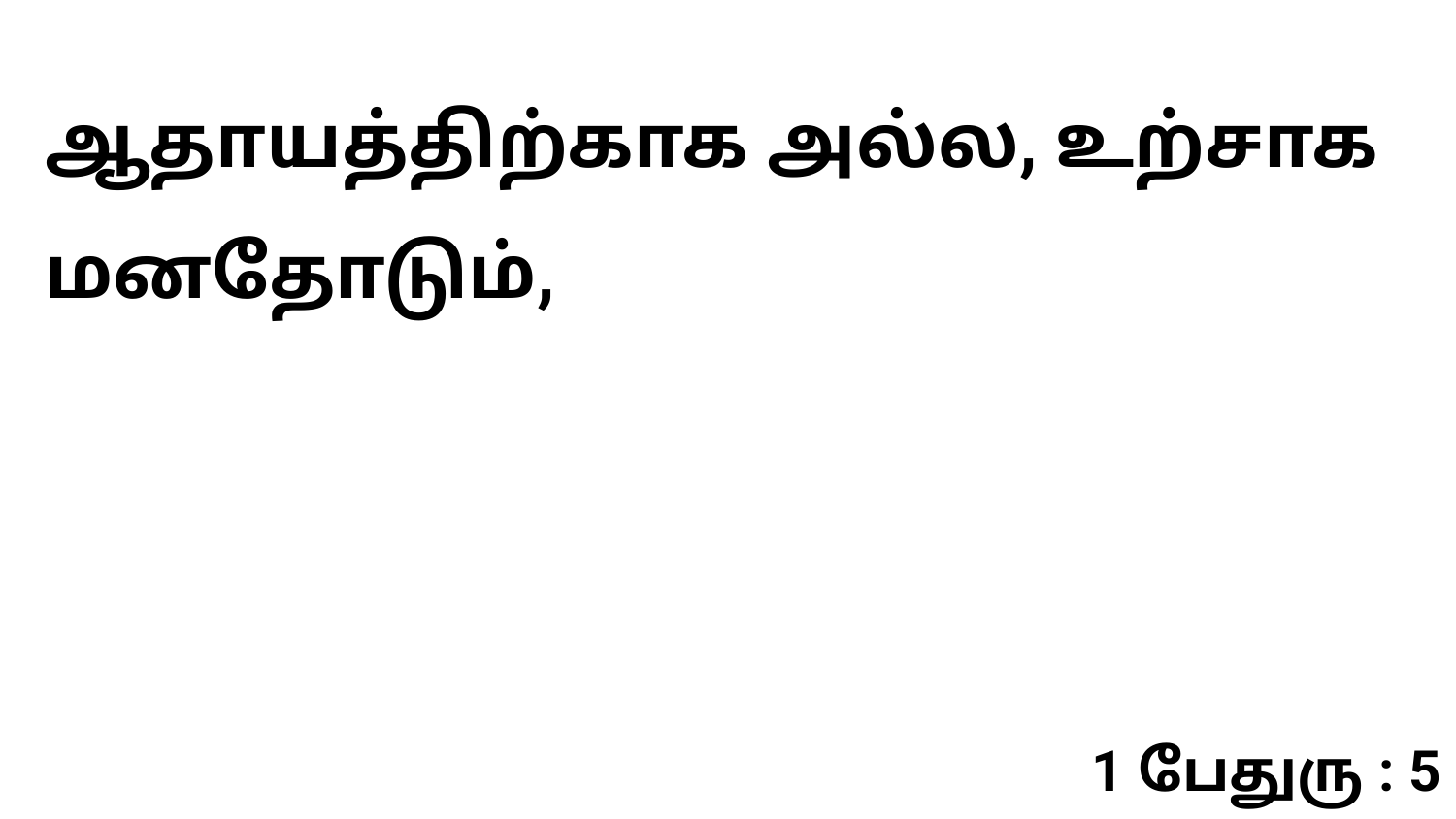

ஆதாயத்திற்காக அல்ல, உற்சாக மனதோடும்,
1 பேதுரு : 5